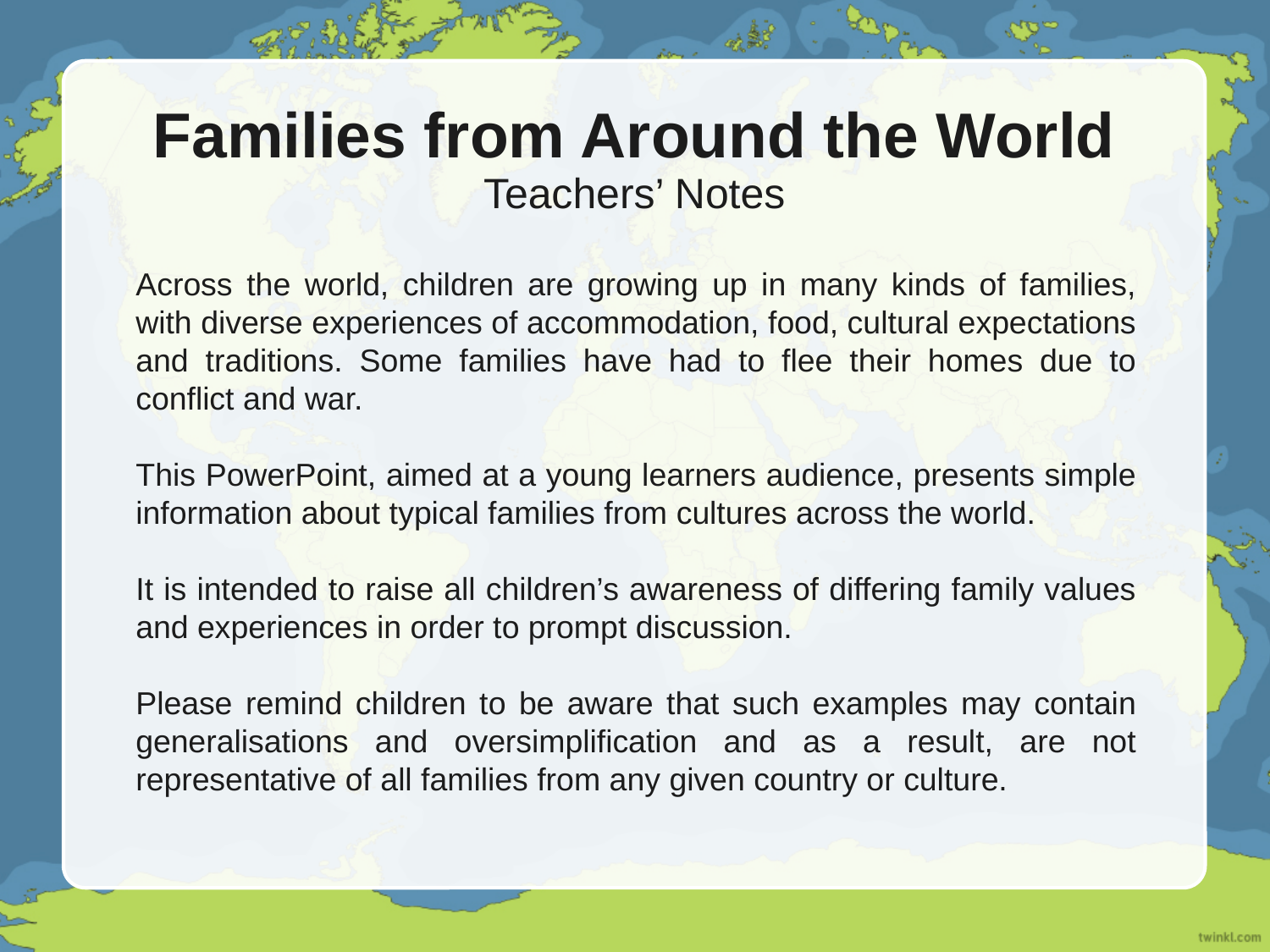

# Families from Around the World Teachers’ Notes
Across the world, children are growing up in many kinds of families, with diverse experiences of accommodation, food, cultural expectations and traditions. Some families have had to flee their homes due to conflict and war.

This PowerPoint, aimed at a young learners audience, presents simple information about typical families from cultures across the world.

It is intended to raise all children’s awareness of differing family values and experiences in order to prompt discussion.

Please remind children to be aware that such examples may contain generalisations and oversimplification and as a result, are not representative of all families from any given country or culture.